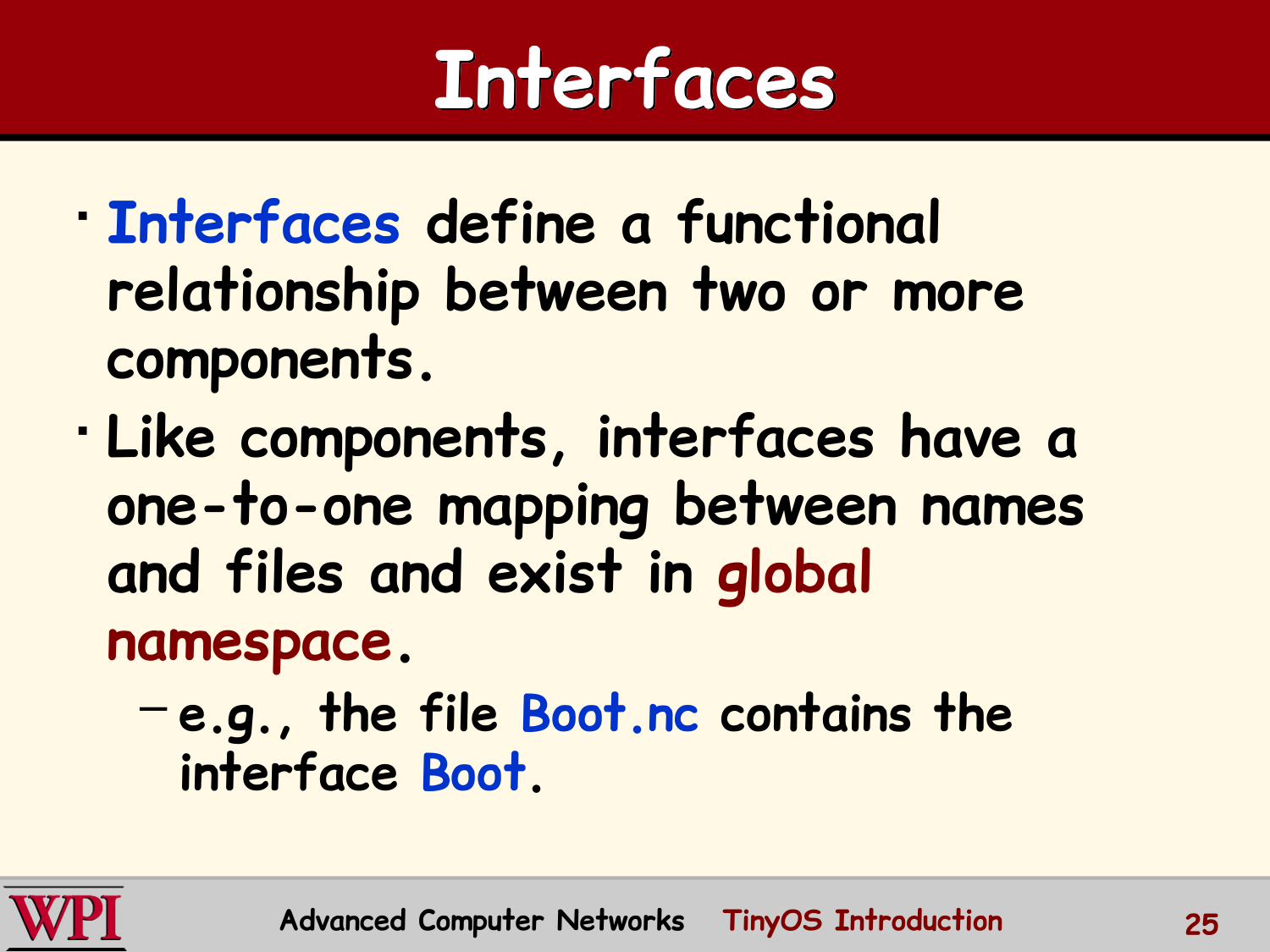

# Interfaces
Interfaces define a functional relationship between two or more components.
Like components, interfaces have a one-to-one mapping between names and files and exist in global namespace.
e.g., the file Boot.nc contains the interface Boot.

Advanced Computer Networks   TinyOS Introduction
25